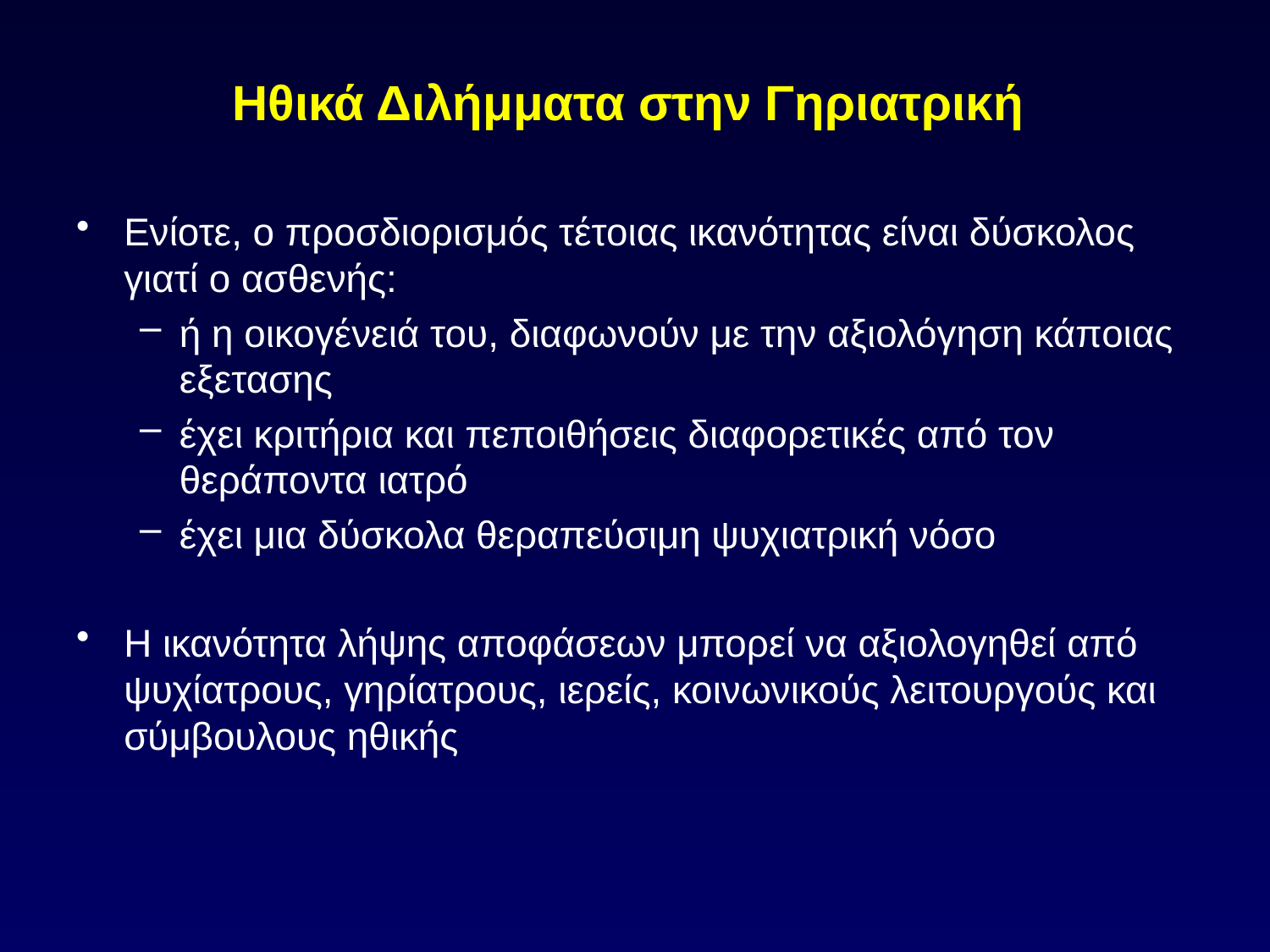

# Ηθικά Διλήμματα στην Γηριατρική
Ενίοτε, ο προσδιορισμός τέτοιας ικανότητας είναι δύσκολος γιατί ο ασθενής:
ή η οικογένειά του, διαφωνούν με την αξιολόγηση κάποιας εξετασης
έχει κριτήρια και πεποιθήσεις διαφορετικές από τον θεράποντα ιατρό
έχει μια δύσκολα θεραπεύσιμη ψυχιατρική νόσο

Η ικανότητα λήψης αποφάσεων μπορεί να αξιολογηθεί από ψυχίατρους, γηρίατρους, ιερείς, κοινωνικούς λειτουργούς και σύμβουλους ηθικής